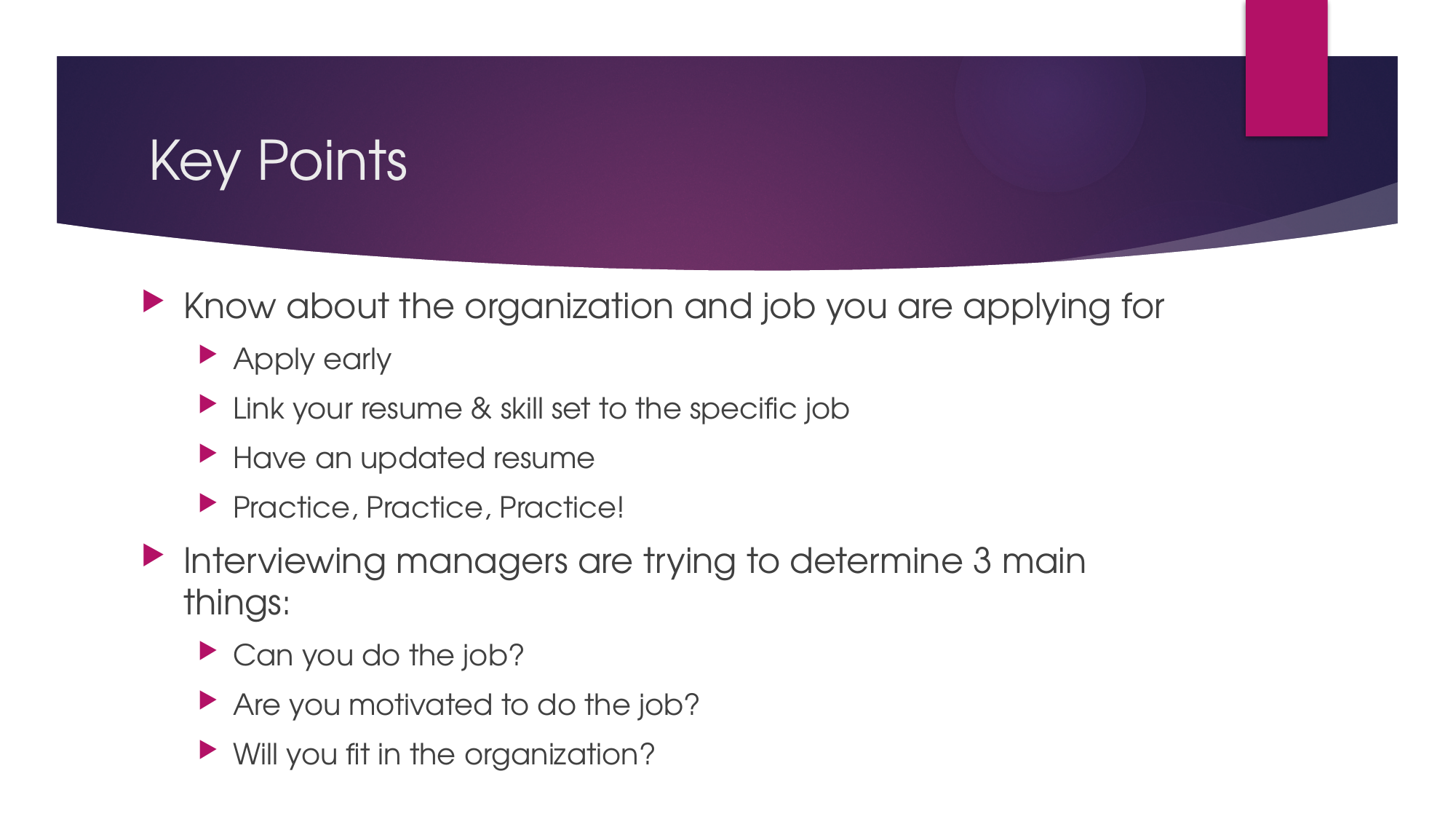

# Key Points
Know about the organization and job you are applying for
Apply early
Link your resume & skill set to the specific job
Have an updated resume
Practice, Practice, Practice!
Interviewing managers are trying to determine 3 main things:
Can you do the job?
Are you motivated to do the job?
Will you fit in the organization?